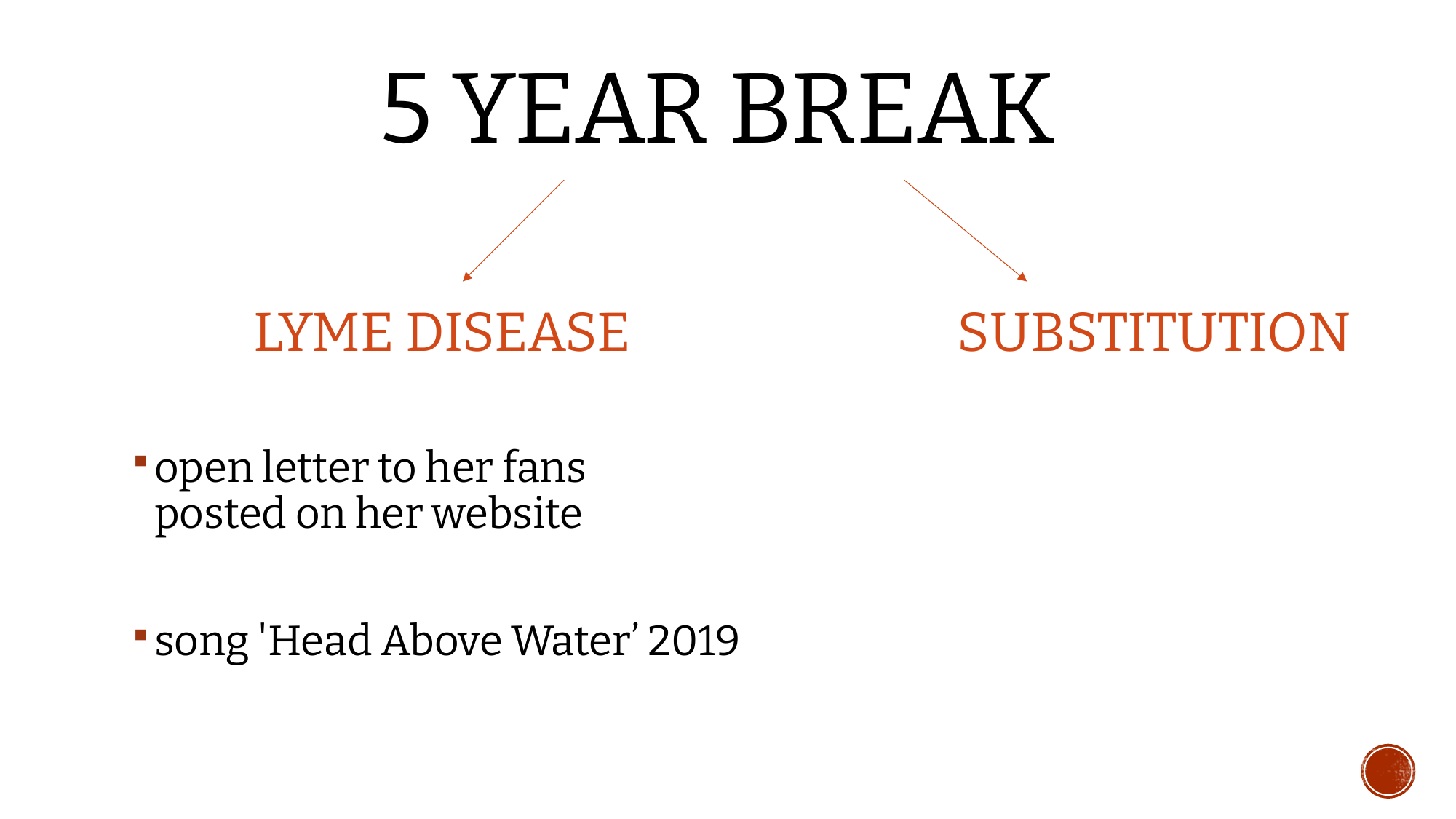

# 5 YEAR Break
LYME DISEASE

open letter to her fans
posted on her website

song 'Head Above Water’ 2019
SUBSTITUTION